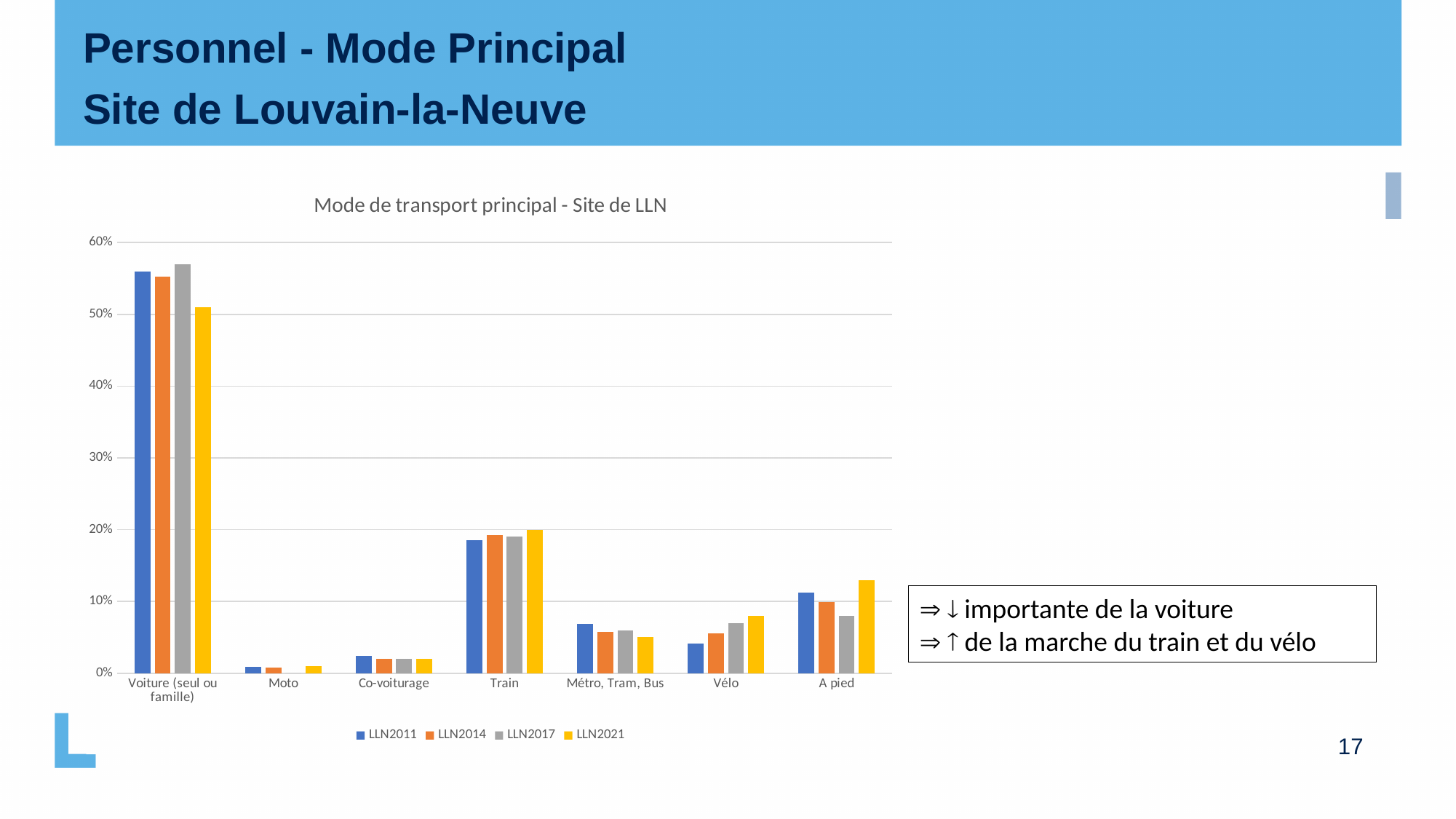

Personnel - Mode Principal
Site de Louvain-la-Neuve

### Chart: Mode de transport principal - Site de LLN

| Category | LLN2011 | LLN2014 | LLN2017 | LLN2021 |
|---|---|---|---|---|
| Voiture (seul ou famille) | 0.56 | 0.553 | 0.57 | 0.51 |
| Moto | 0.009 | 0.008 | 0.0 | 0.01 |
| Co-voiturage | 0.024 | 0.02 | 0.02 | 0.02 |
| Train | 0.185 | 0.192 | 0.19 | 0.2 |
| Métro, Tram, Bus | 0.069 | 0.058 | 0.06 | 0.05 |
| Vélo | 0.041 | 0.056 | 0.07 | 0.08 |
| A pied | 0.112 | 0.099 | 0.08 | 0.13 |
⇒ ↓ importante de la voiture
⇒ ↑ de la marche du train et du vélo

17